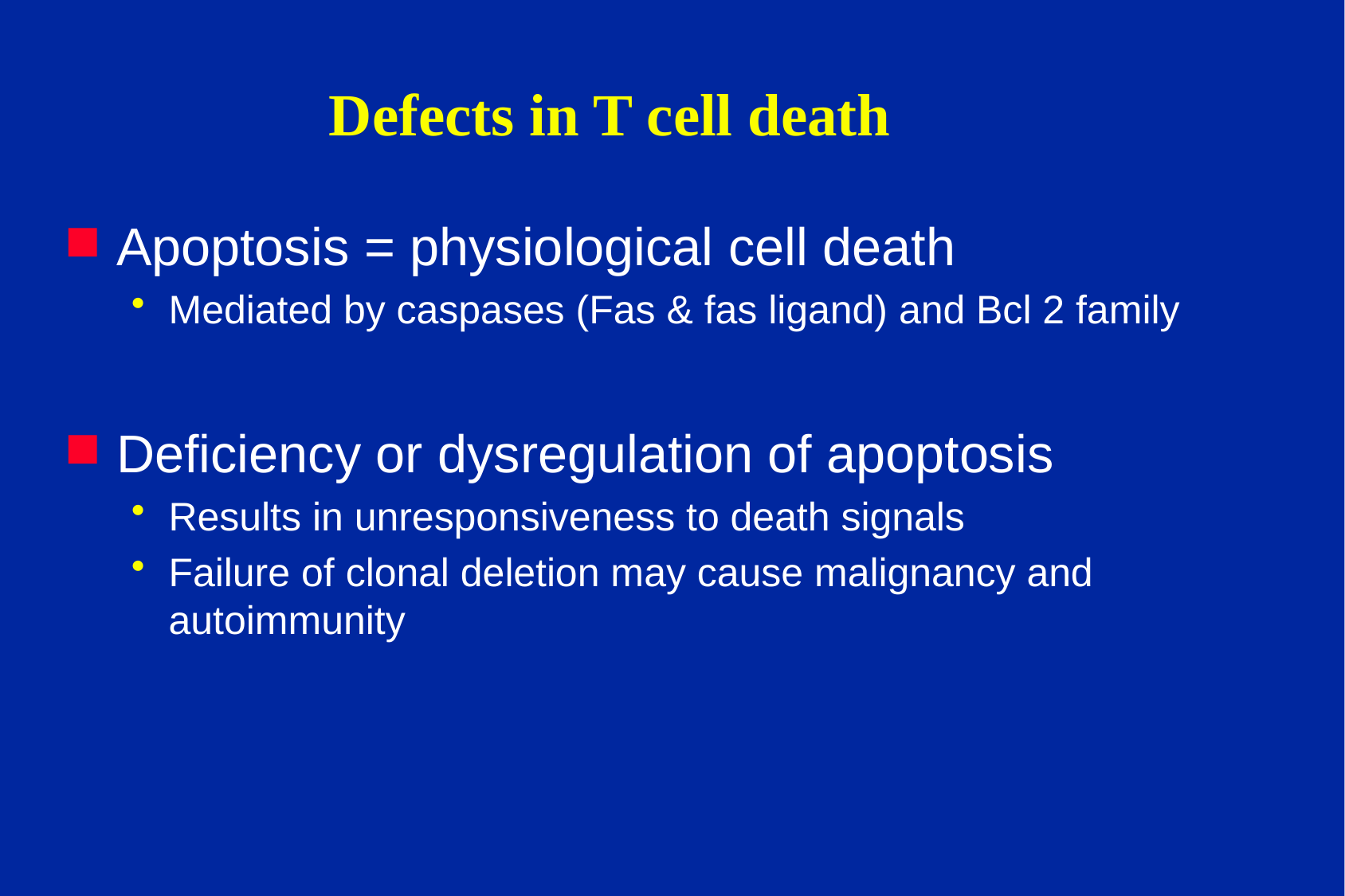

# Defects in T cell death
Apoptosis = physiological cell death
Mediated by caspases (Fas & fas ligand) and Bcl 2 family

Deficiency or dysregulation of apoptosis
Results in unresponsiveness to death signals
Failure of clonal deletion may cause malignancy and autoimmunity